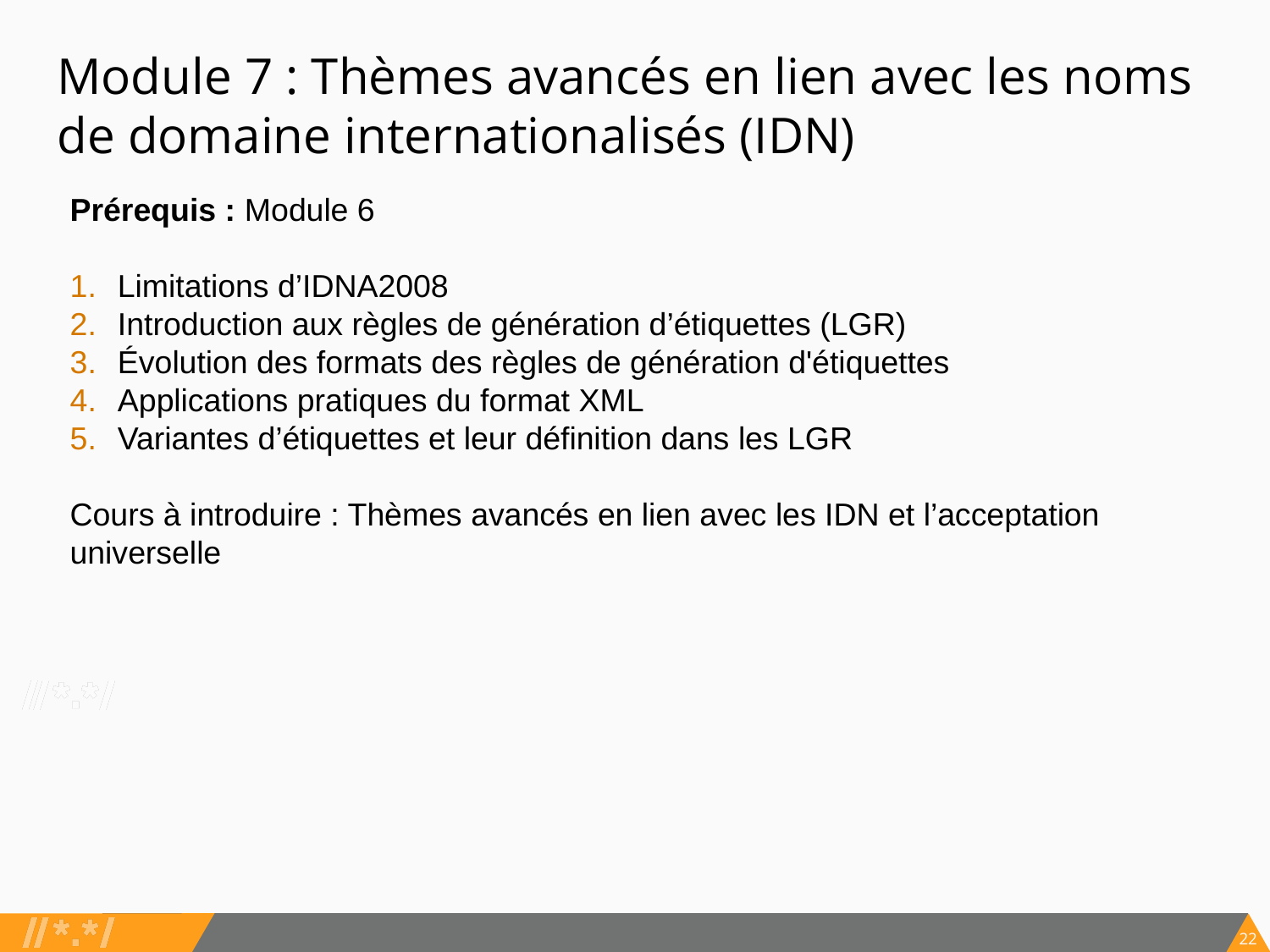

# Module 7 : Thèmes avancés en lien avec les noms de domaine internationalisés (IDN)
Prérequis : Module 6

Limitations d’IDNA2008
Introduction aux règles de génération d’étiquettes (LGR)
Évolution des formats des règles de génération d'étiquettes
Applications pratiques du format XML
Variantes d’étiquettes et leur définition dans les LGR

Cours à introduire : Thèmes avancés en lien avec les IDN et l’acceptation universelle